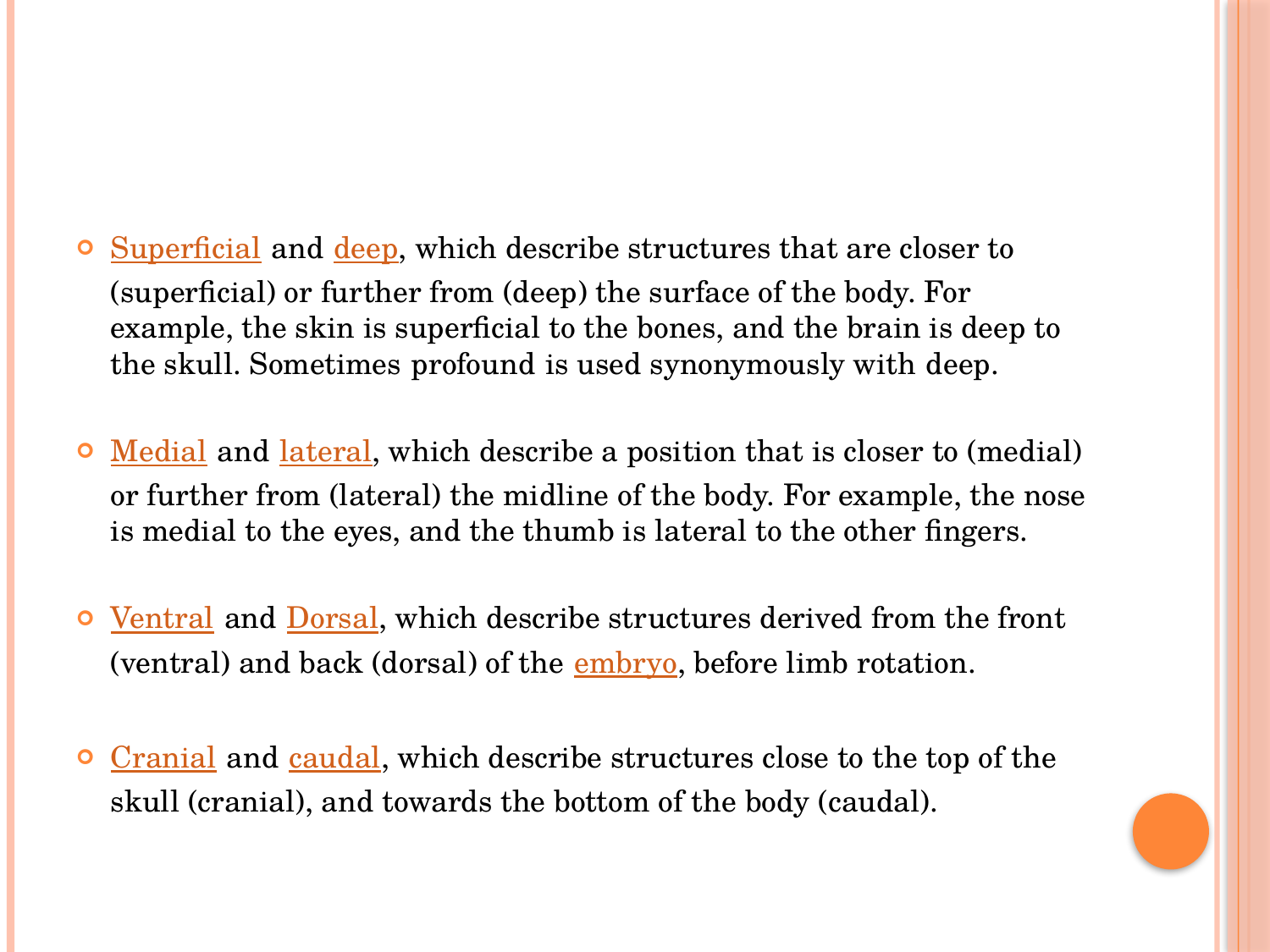

#
Superficial and deep, which describe structures that are closer to (superficial) or further from (deep) the surface of the body. For example, the skin is superficial to the bones, and the brain is deep to the skull. Sometimes profound is used synonymously with deep.

Medial and lateral, which describe a position that is closer to (medial) or further from (lateral) the midline of the body. For example, the nose is medial to the eyes, and the thumb is lateral to the other fingers.

Ventral and Dorsal, which describe structures derived from the front (ventral) and back (dorsal) of the embryo, before limb rotation.

Cranial and caudal, which describe structures close to the top of the skull (cranial), and towards the bottom of the body (caudal).